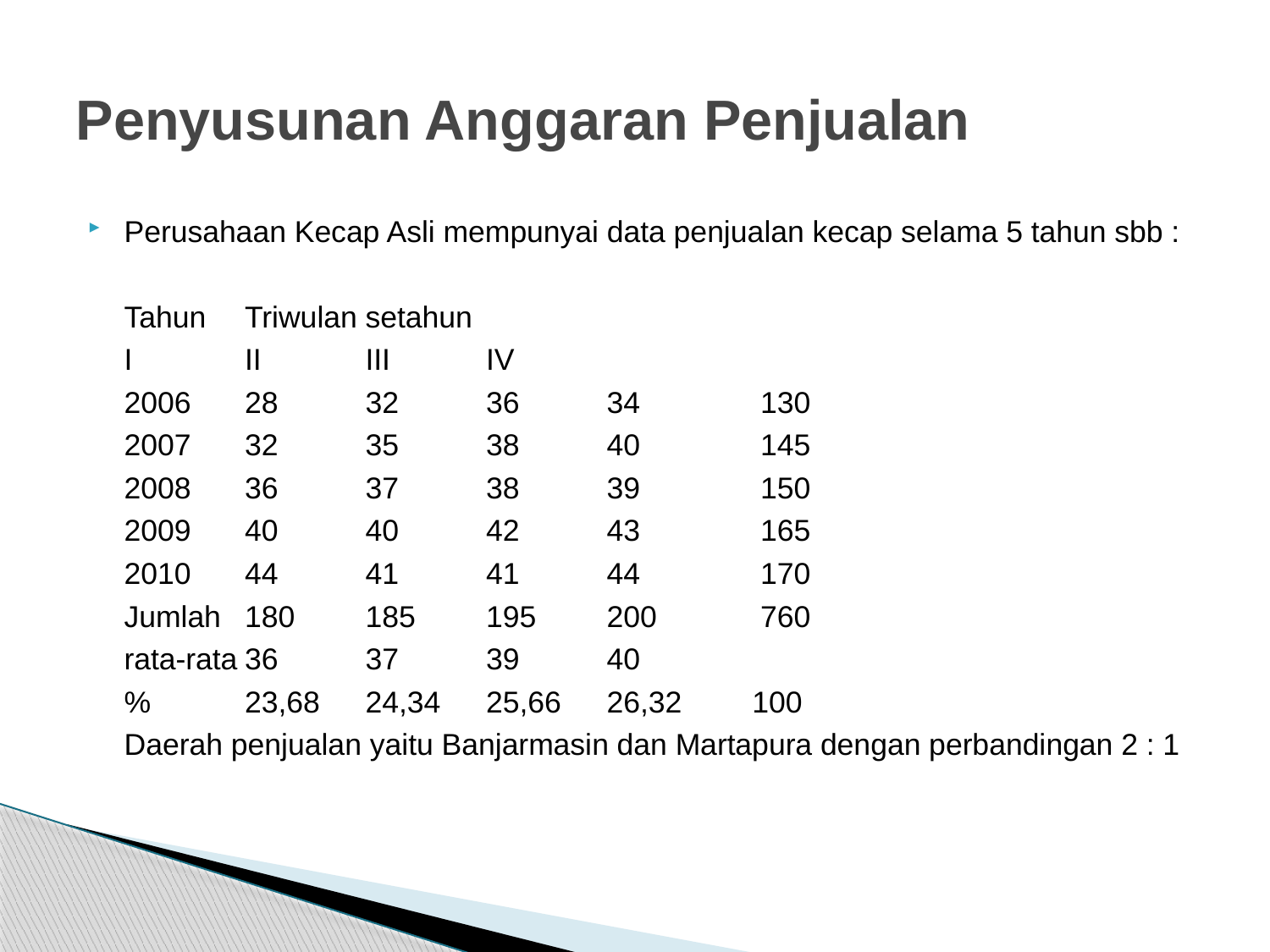

# Penyusunan Anggaran Penjualan
Perusahaan Kecap Asli mempunyai data penjualan kecap selama 5 tahun sbb :

	Tahun 			Triwulan		setahun
				I	II	III	IV
	2006		28	32	36	34	    130
	2007		32	35	38	40	    145
	2008		36	37	38	39	    150
	2009		40	40	42	43	    165
	2010		44	41	41	44	    170
	Jumlah		180	185	195	200	    760
	rata-rata		36	37	39	40
		%		23,68	24,34	25,66	26,32	   100
	Daerah penjualan yaitu Banjarmasin dan Martapura dengan perbandingan 2 : 1